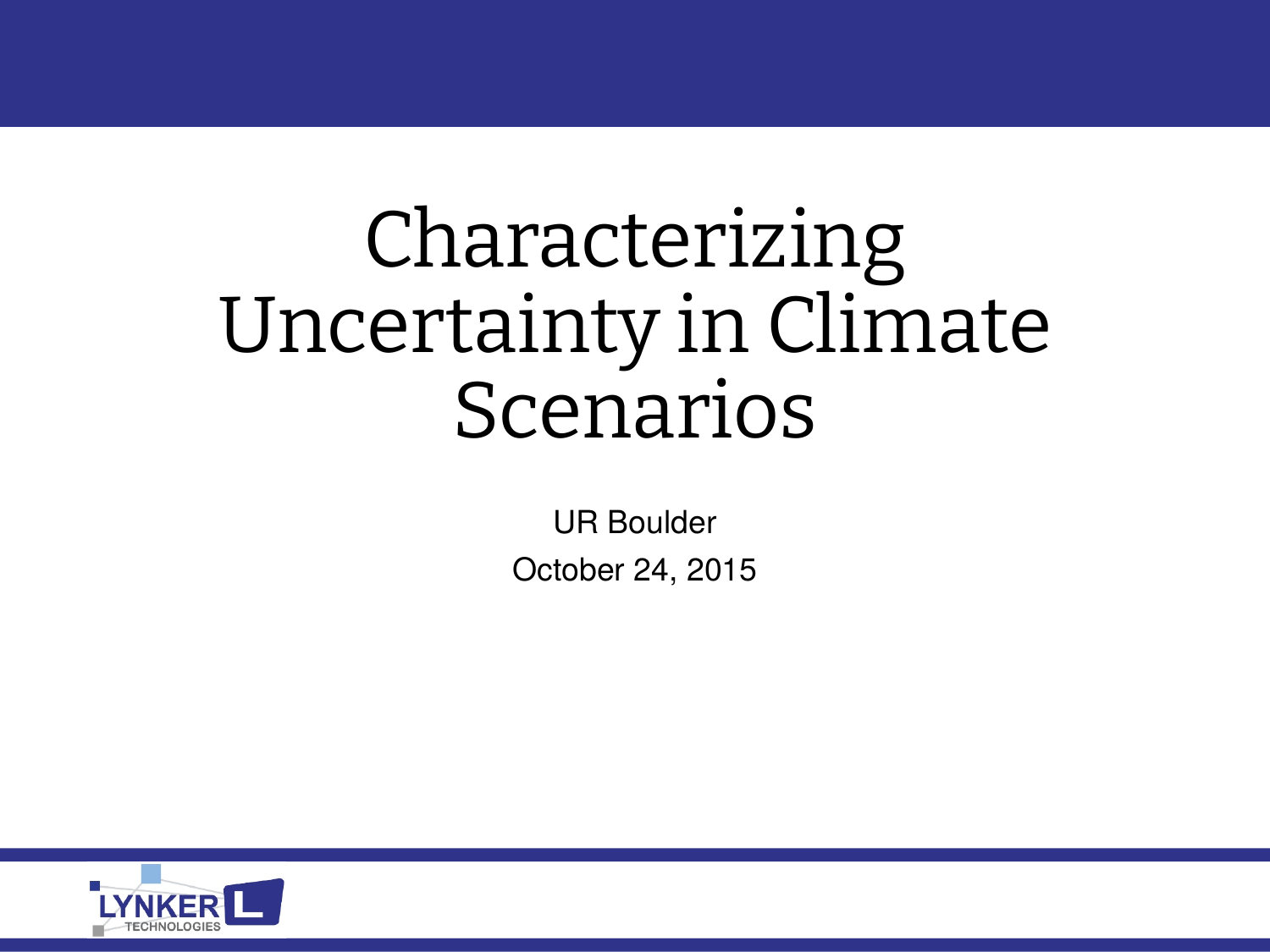

# Characterizing Uncertainty in Climate Scenarios
UR Boulder
October 24, 2015